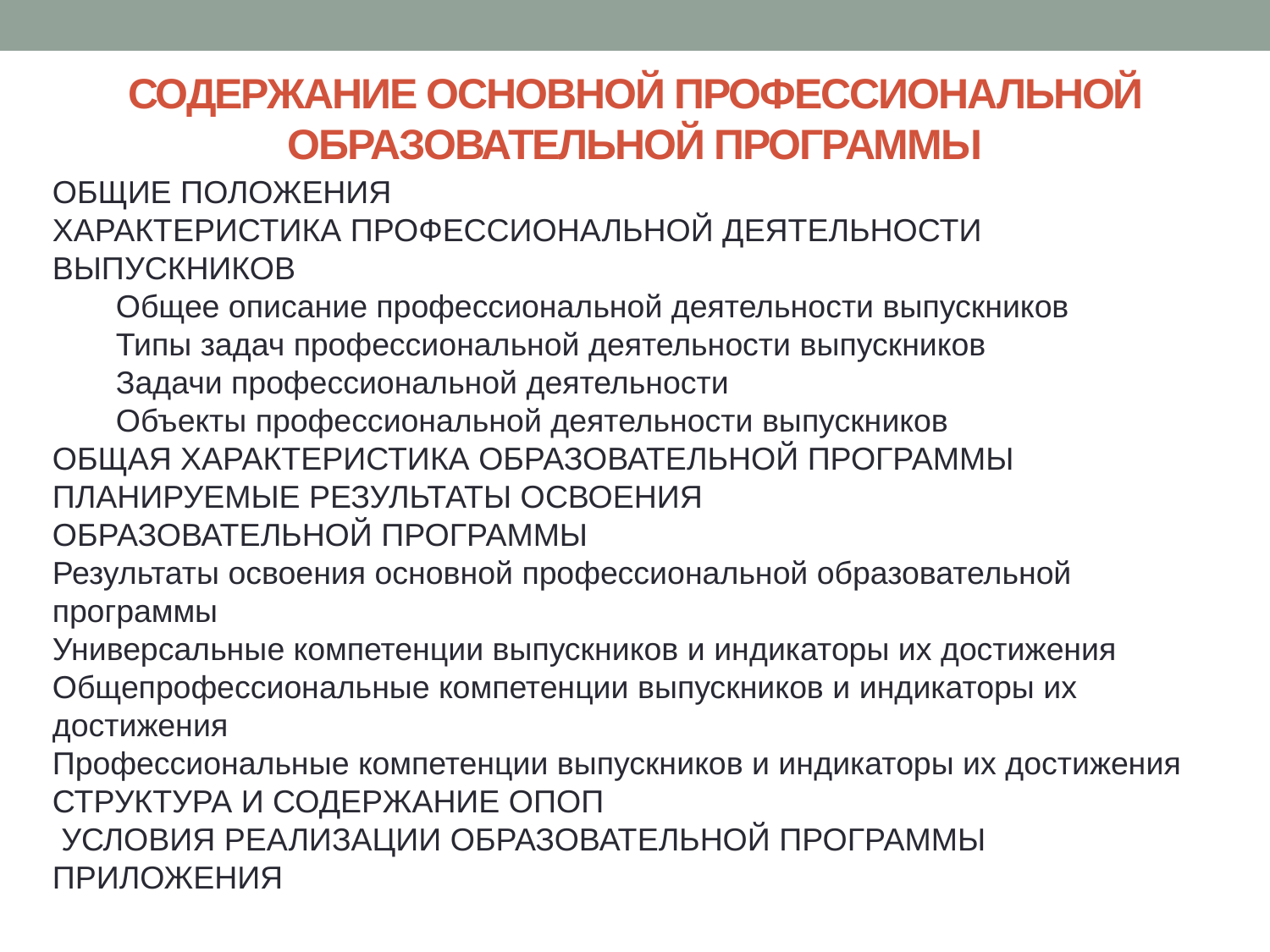

# СОДЕРЖАНИЕ ОСНОВНОЙ ПРОФЕССИОНАЛЬНОЙ ОБРАЗОВАТЕЛЬНОЙ ПРОГРАММЫ
ОБЩИЕ ПОЛОЖЕНИЯ
ХАРАКТЕРИСТИКА ПРОФЕССИОНАЛЬНОЙ ДЕЯТЕЛЬНОСТИ ВЫПУСКНИКОВ
Общее описание профессиональной деятельности выпускников
Типы задач профессиональной деятельности выпускников
Задачи профессиональной деятельности
Объекты профессиональной деятельности выпускников
ОБЩАЯ ХАРАКТЕРИСТИКА ОБРАЗОВАТЕЛЬНОЙ ПРОГРАММЫ
ПЛАНИРУЕМЫЕ РЕЗУЛЬТАТЫ ОСВОЕНИЯ
ОБРАЗОВАТЕЛЬНОЙ ПРОГРАММЫ
Результаты освоения основной профессиональной образовательной программы
Универсальные компетенции выпускников и индикаторы их достижения
Общепрофессиональные компетенции выпускников и индикаторы их достижения
Профессиональные компетенции выпускников и индикаторы их достижения
СТРУКТУРА И СОДЕРЖАНИЕ ОПОП
 УСЛОВИЯ РЕАЛИЗАЦИИ ОБРАЗОВАТЕЛЬНОЙ ПРОГРАММЫ
ПРИЛОЖЕНИЯ